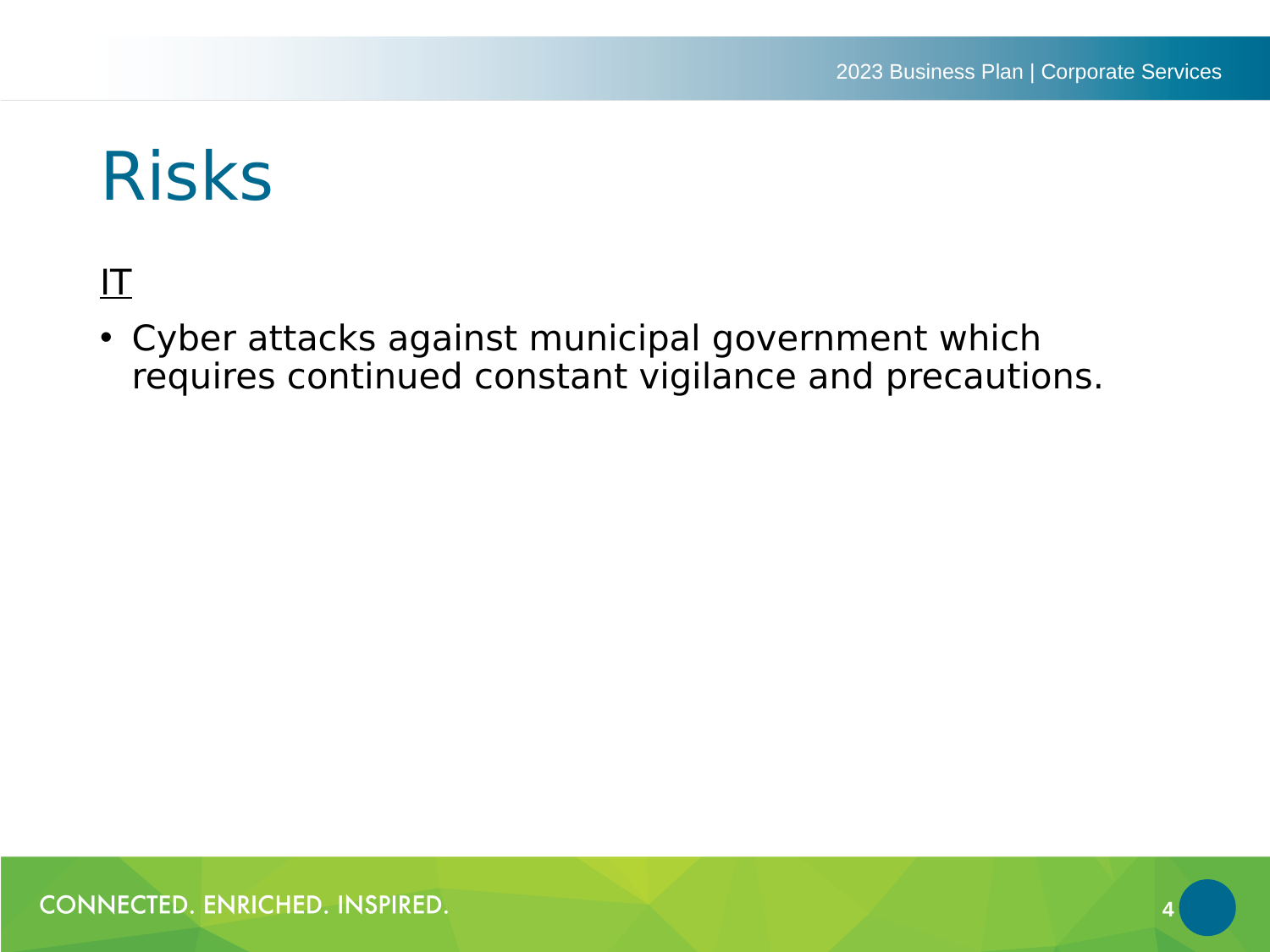

2023 Business Plan | Corporate Services
# Risks
IT
Cyber attacks against municipal government which requires continued constant vigilance and precautions.